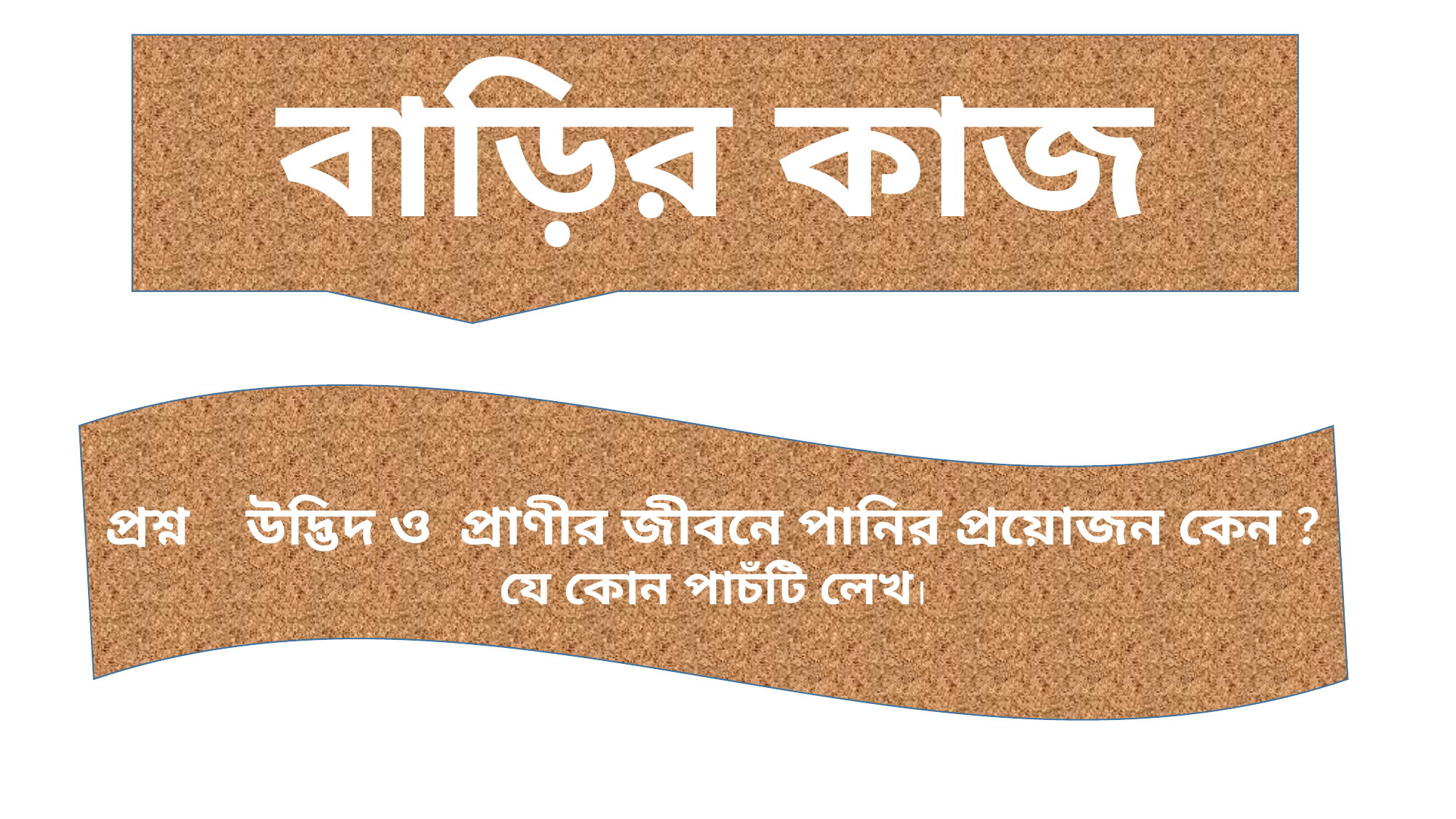

বাড়ির কাজ

প্রশ্ন    উদ্ভিদ ও  প্রাণীর জীবনে পানির প্রয়োজন কেন ?
যে কোন পাচঁটি লেখ।